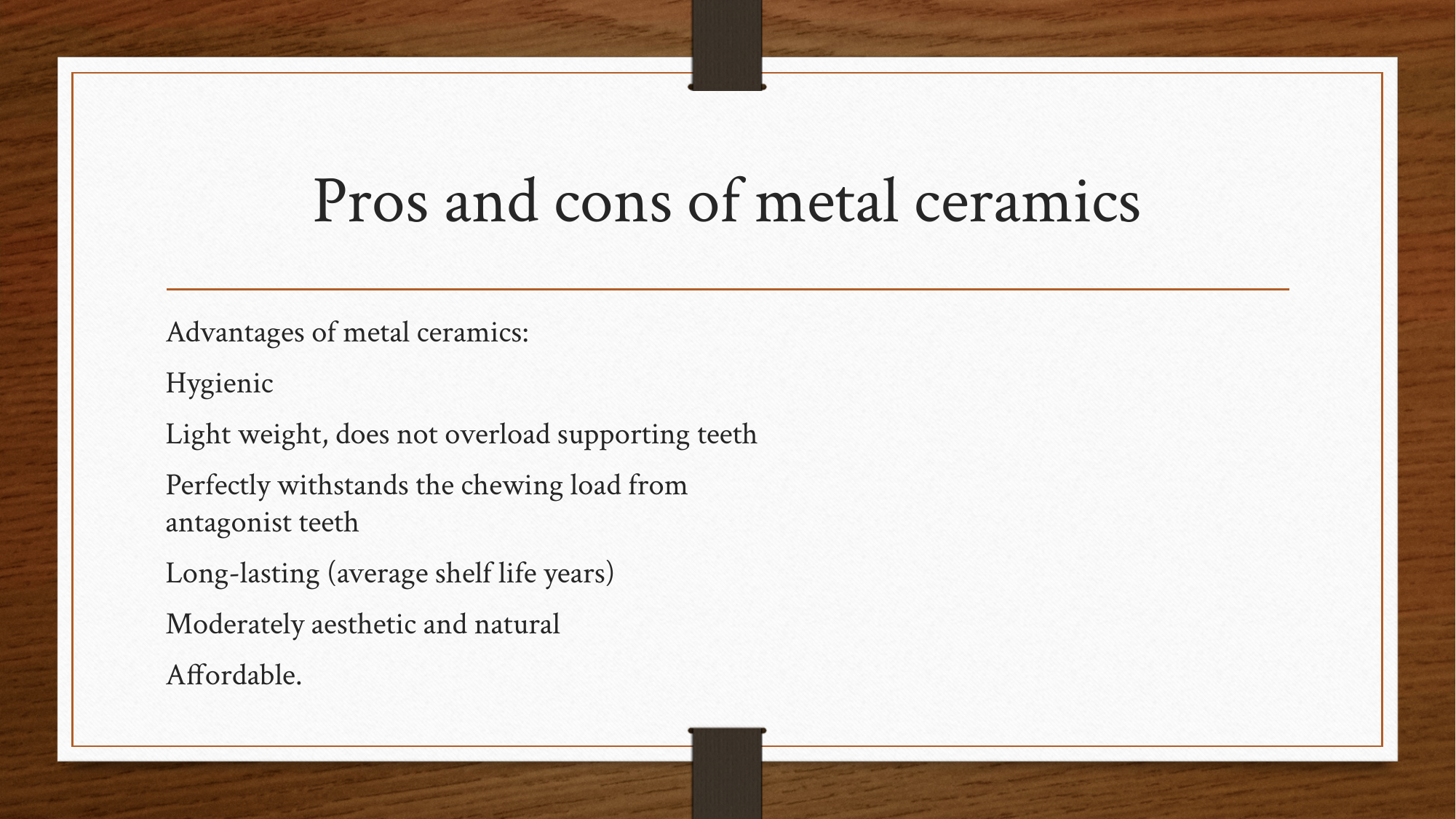

# Pros and cons of metal ceramics
Advantages of metal ceramics:
Hygienic
Light weight, does not overload supporting teeth
Perfectly withstands the chewing load from antagonist teeth
Long-lasting (average shelf life years)
Moderately aesthetic and natural
Affordable.